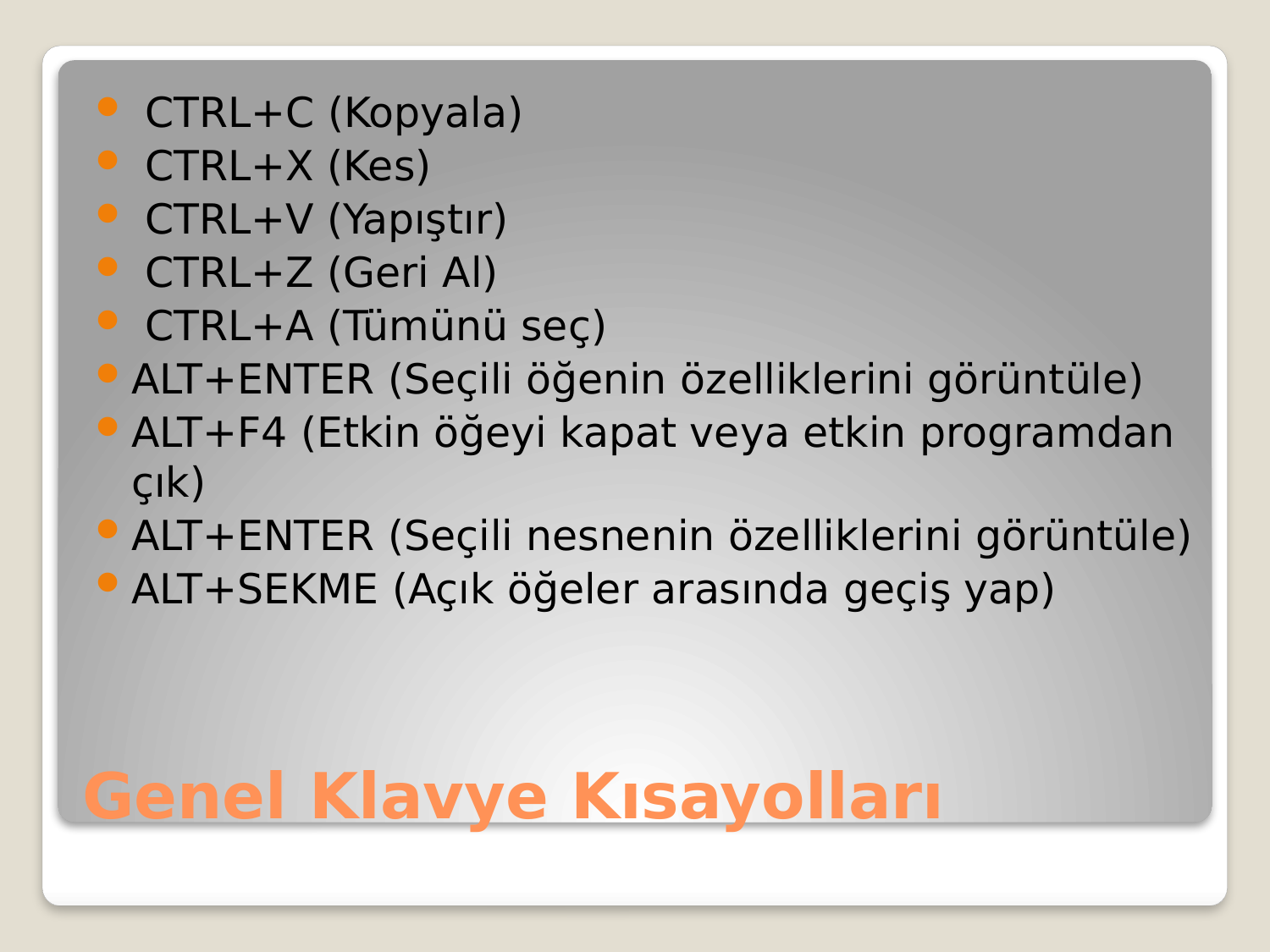

CTRL+C (Kopyala)
 CTRL+X (Kes)
 CTRL+V (Yapıştır)
 CTRL+Z (Geri Al)
 CTRL+A (Tümünü seç)
ALT+ENTER (Seçili öğenin özelliklerini görüntüle)
ALT+F4 (Etkin öğeyi kapat veya etkin programdan çık)
ALT+ENTER (Seçili nesnenin özelliklerini görüntüle)
ALT+SEKME (Açık öğeler arasında geçiş yap)
# Genel Klavye Kısayolları